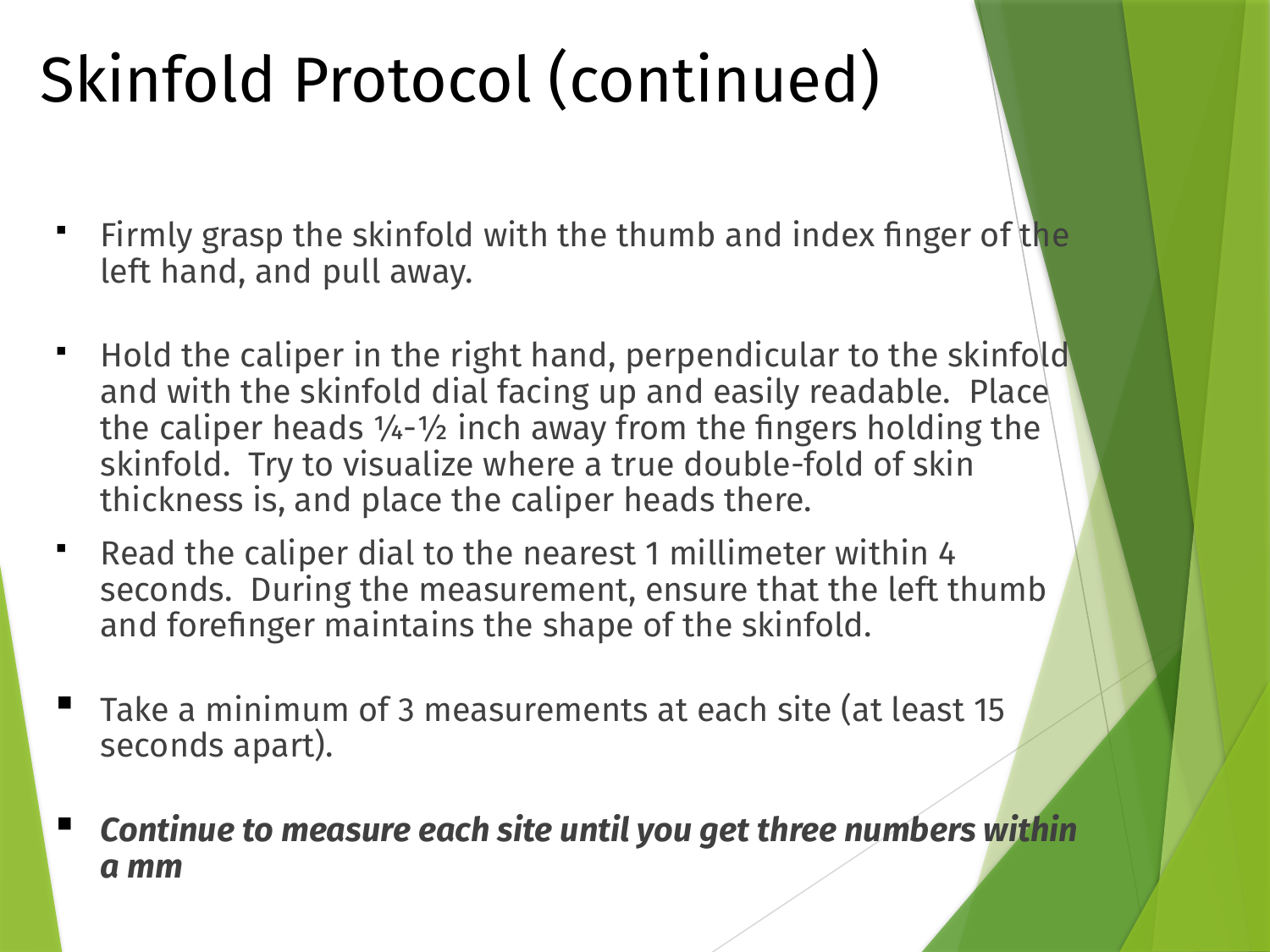

# Skinfold Protocol (continued)
Firmly grasp the skinfold with the thumb and index finger of the left hand, and pull away.

Hold the caliper in the right hand, perpendicular to the skinfold and with the skinfold dial facing up and easily readable.  Place the caliper heads ¼-½ inch away from the fingers holding the skinfold.  Try to visualize where a true double-fold of skin thickness is, and place the caliper heads there.
Read the caliper dial to the nearest 1 millimeter within 4 seconds.  During the measurement, ensure that the left thumb and forefinger maintains the shape of the skinfold.

Take a minimum of 3 measurements at each site (at least 15 seconds apart).

Continue to measure each site until you get three numbers within a mm